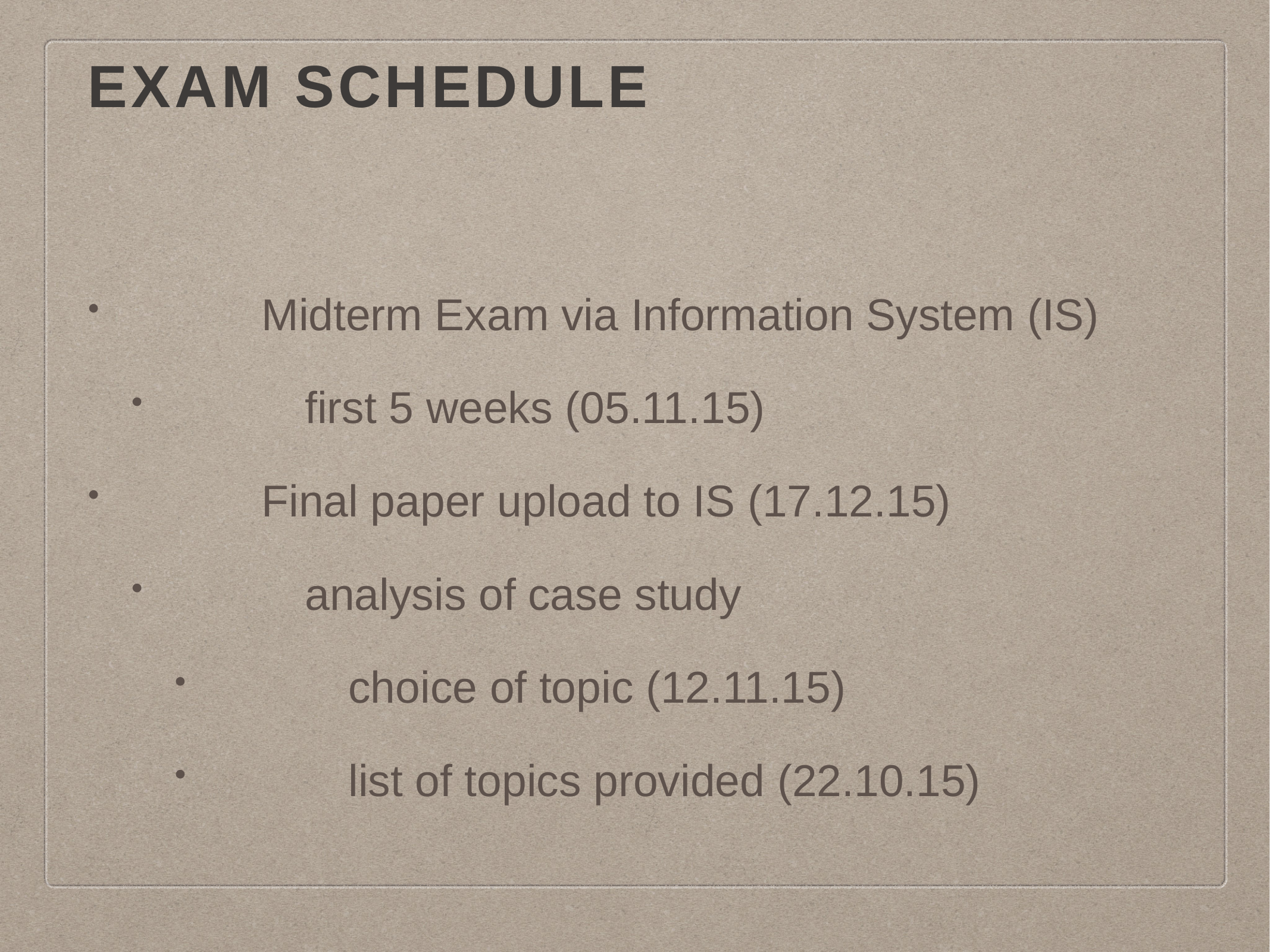

# Exam Schedule
Midterm Exam via Information System (IS)
first 5 weeks (05.11.15)
Final paper upload to IS (17.12.15)
analysis of case study
choice of topic (12.11.15)
list of topics provided (22.10.15)